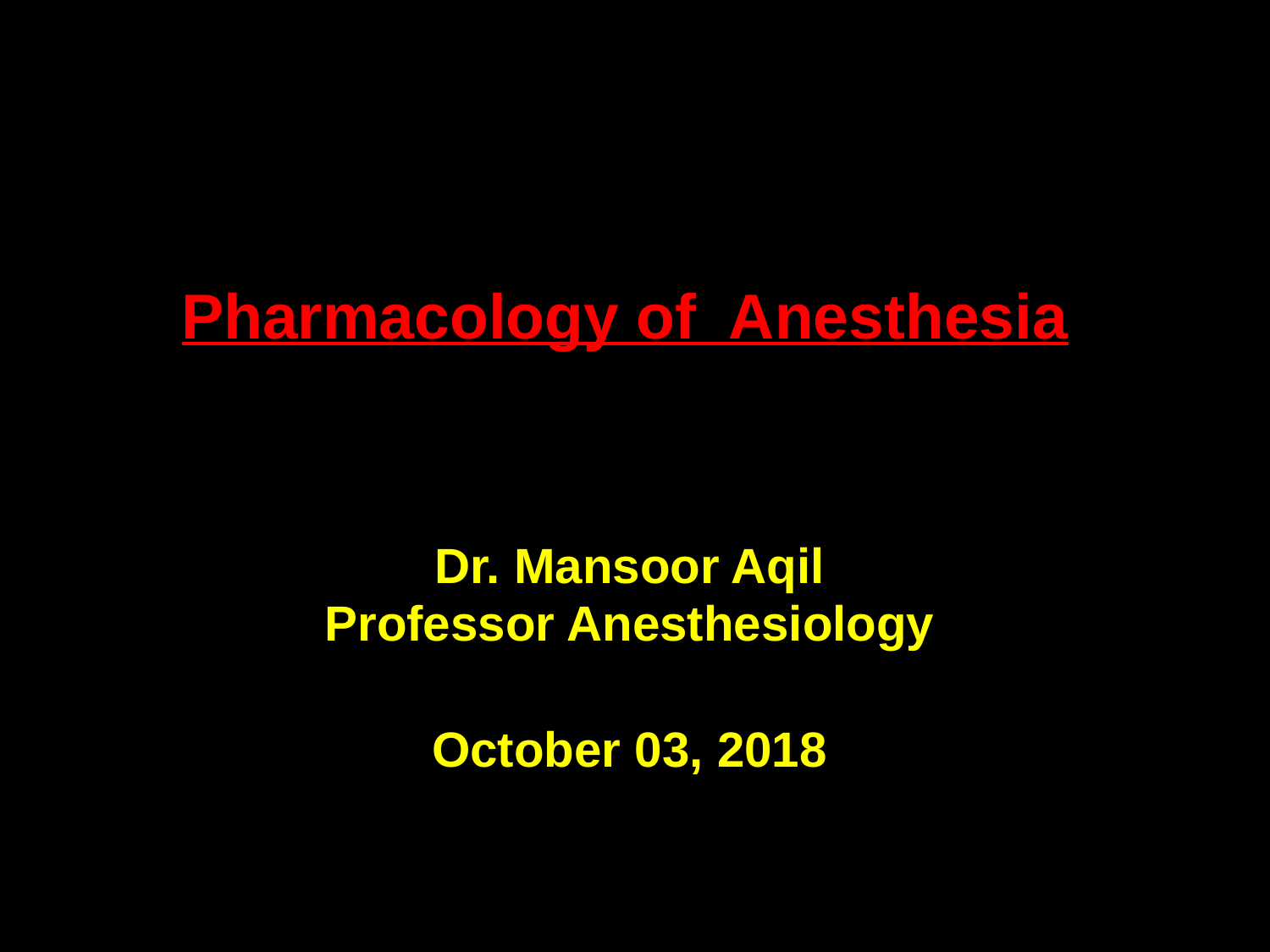

# Pharmacology of  Anesthesia
Dr. Mansoor Aqil
Professor Anesthesiology

October 03, 2018